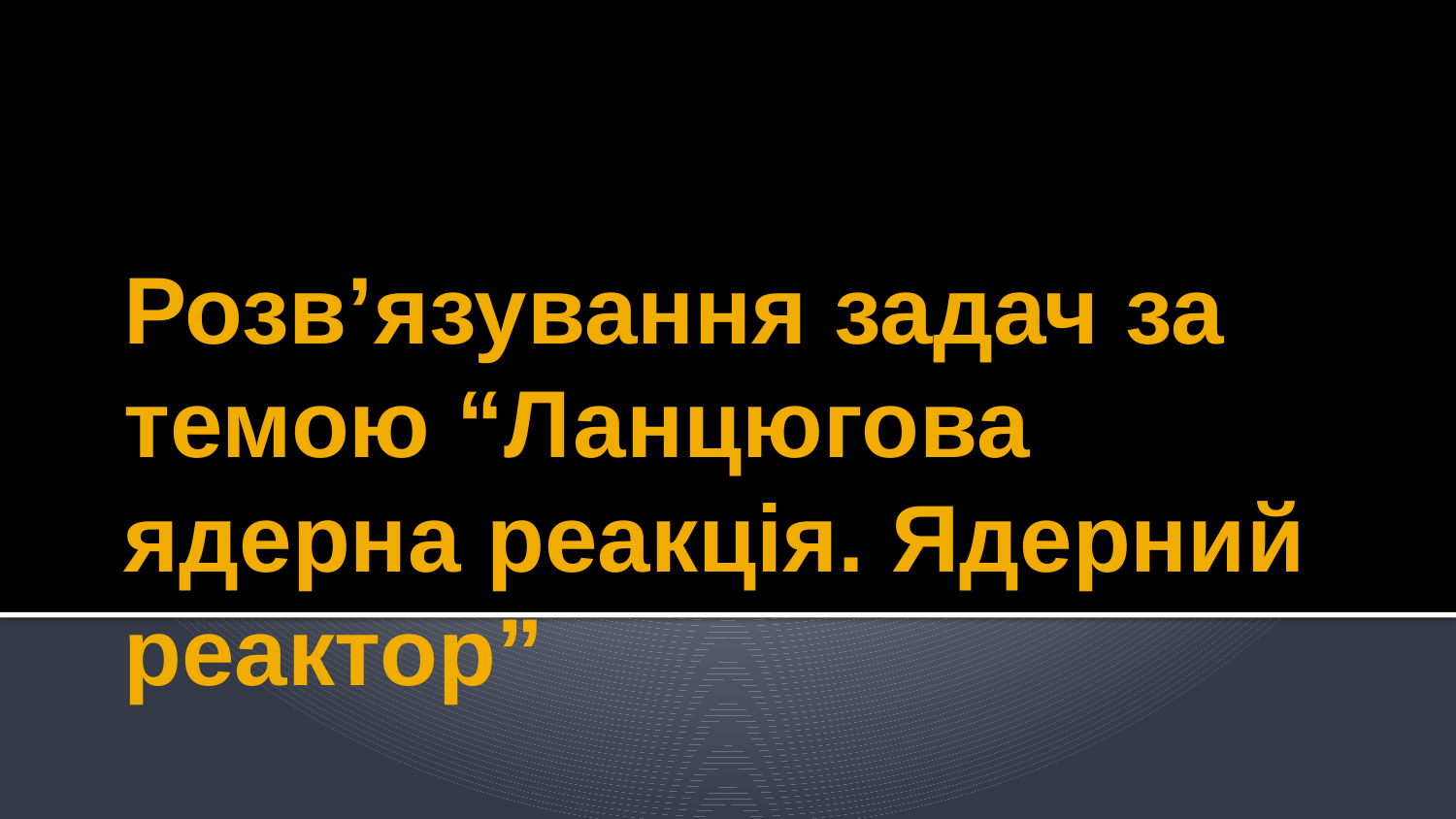

# Розв’язування задач за темою “Ланцюгова ядерна реакція. Ядерний реактор”